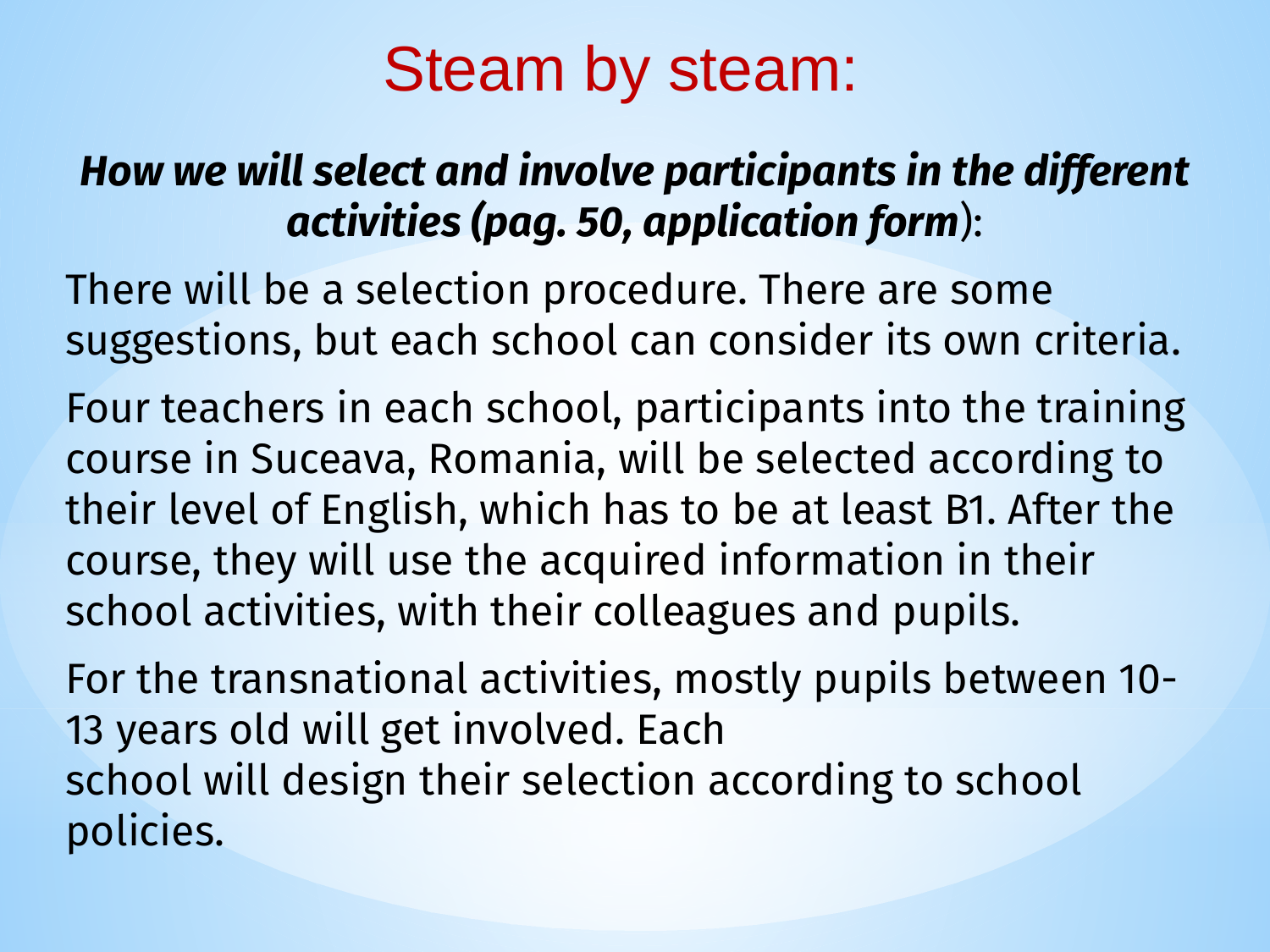

Steam by steam:
How we will select and involve participants in the different activities (pag. 50, application form):

There will be a selection procedure. There are some suggestions, but each school can consider its own criteria.

Four teachers in each school, participants into the training course in Suceava, Romania, will be selected according to their level of English, which has to be at least B1. After the course, they will use the acquired information in their school activities, with their colleagues and pupils.

For the transnational activities, mostly pupils between 10-13 years old will get involved. Each
school will design their selection according to school policies.